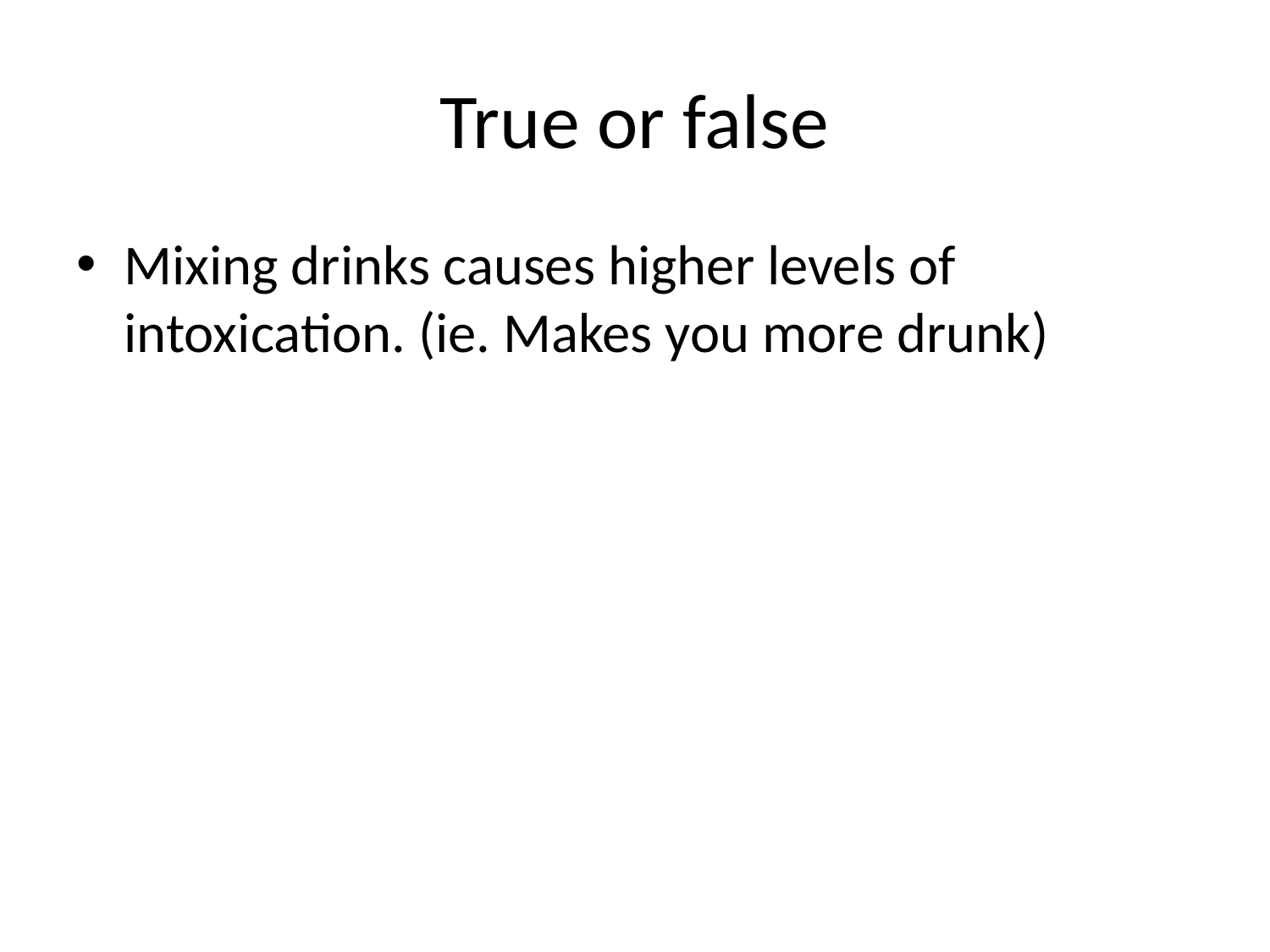

# True or false
Mixing drinks causes higher levels of intoxication. (ie. Makes you more drunk)